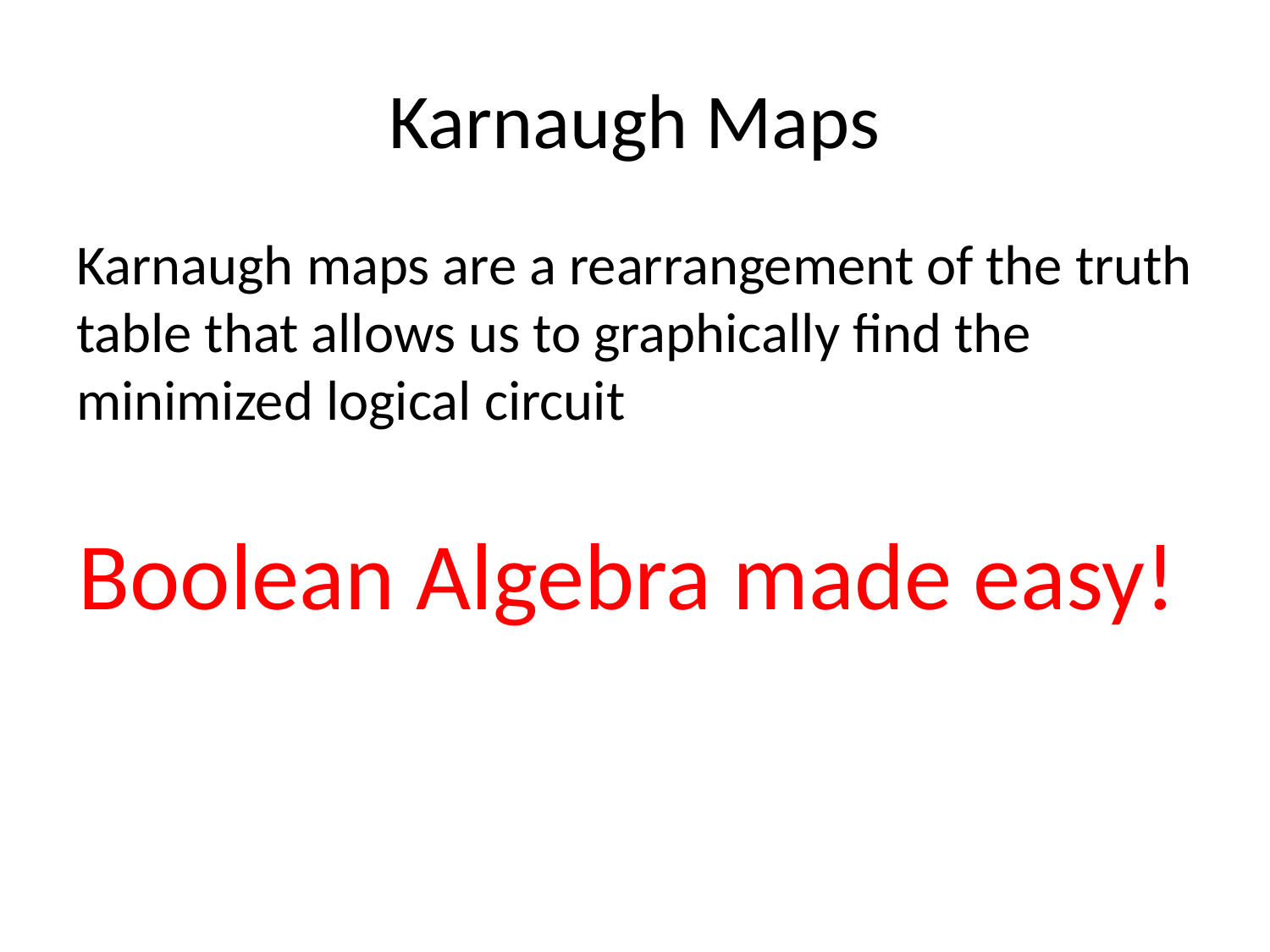

# Karnaugh Maps
Karnaugh maps are a rearrangement of the truth table that allows us to graphically find the minimized logical circuit
Boolean Algebra made easy!